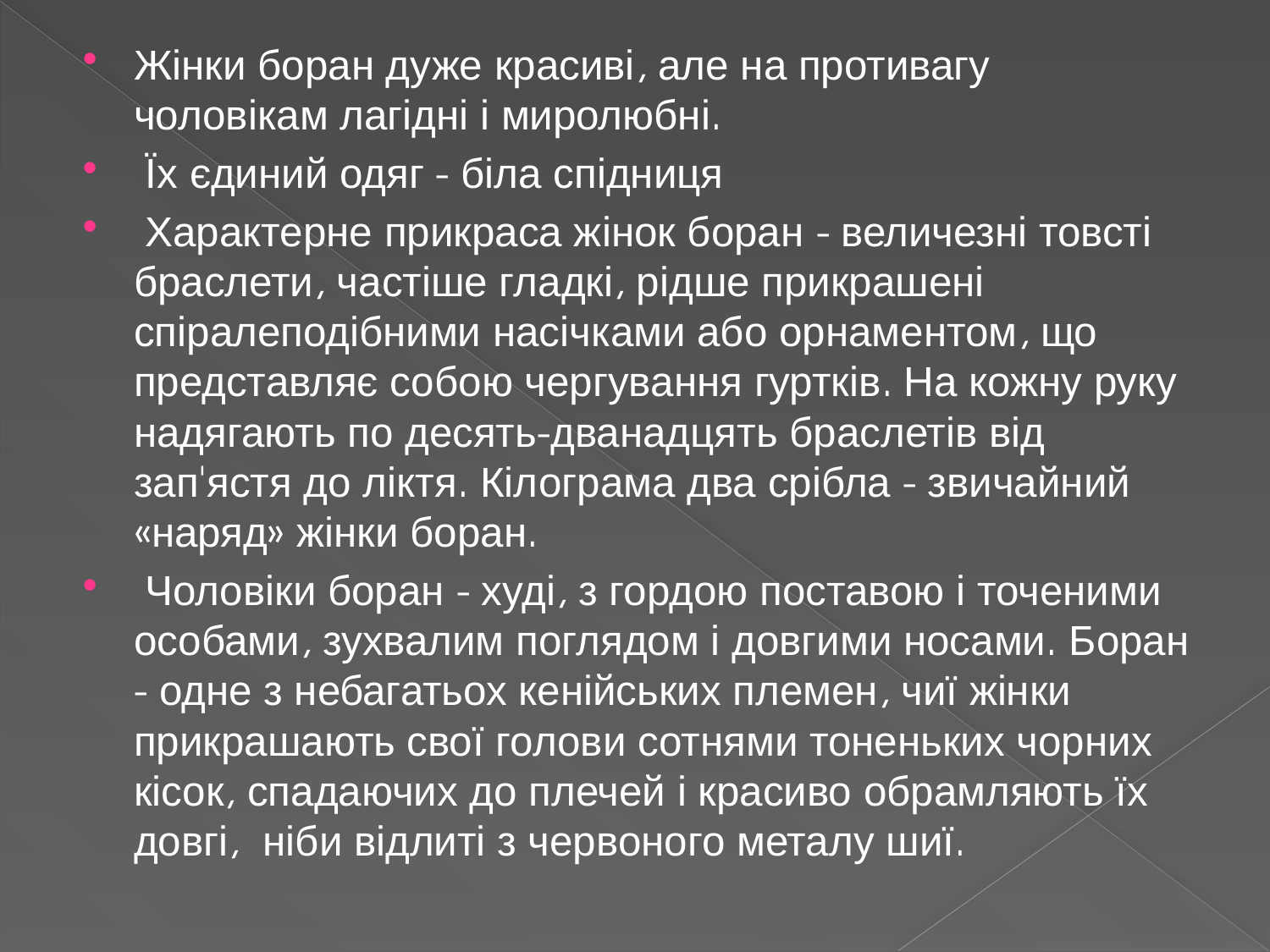

Жінки боран дуже красиві, але на противагу чоловікам лагідні і миролюбні.
 Їх єдиний одяг - біла спідниця
 Характерне прикраса жінок боран - величезні товсті браслети, частіше гладкі, рідше прикрашені спіралеподібними насічками або орнаментом, що представляє собою чергування гуртків. На кожну руку надягають по десять-дванадцять браслетів від зап'ястя до ліктя. Кілограма два срібла - звичайний «наряд» жінки боран.
 Чоловіки боран - худі, з гордою поставою і точеними особами, зухвалим поглядом і довгими носами. Боран - одне з небагатьох кенійських племен, чиї жінки прикрашають свої голови сотнями тоненьких чорних кісок, спадаючих до плечей і красиво обрамляють їх довгі,  ніби відлиті з червоного металу шиї.

#